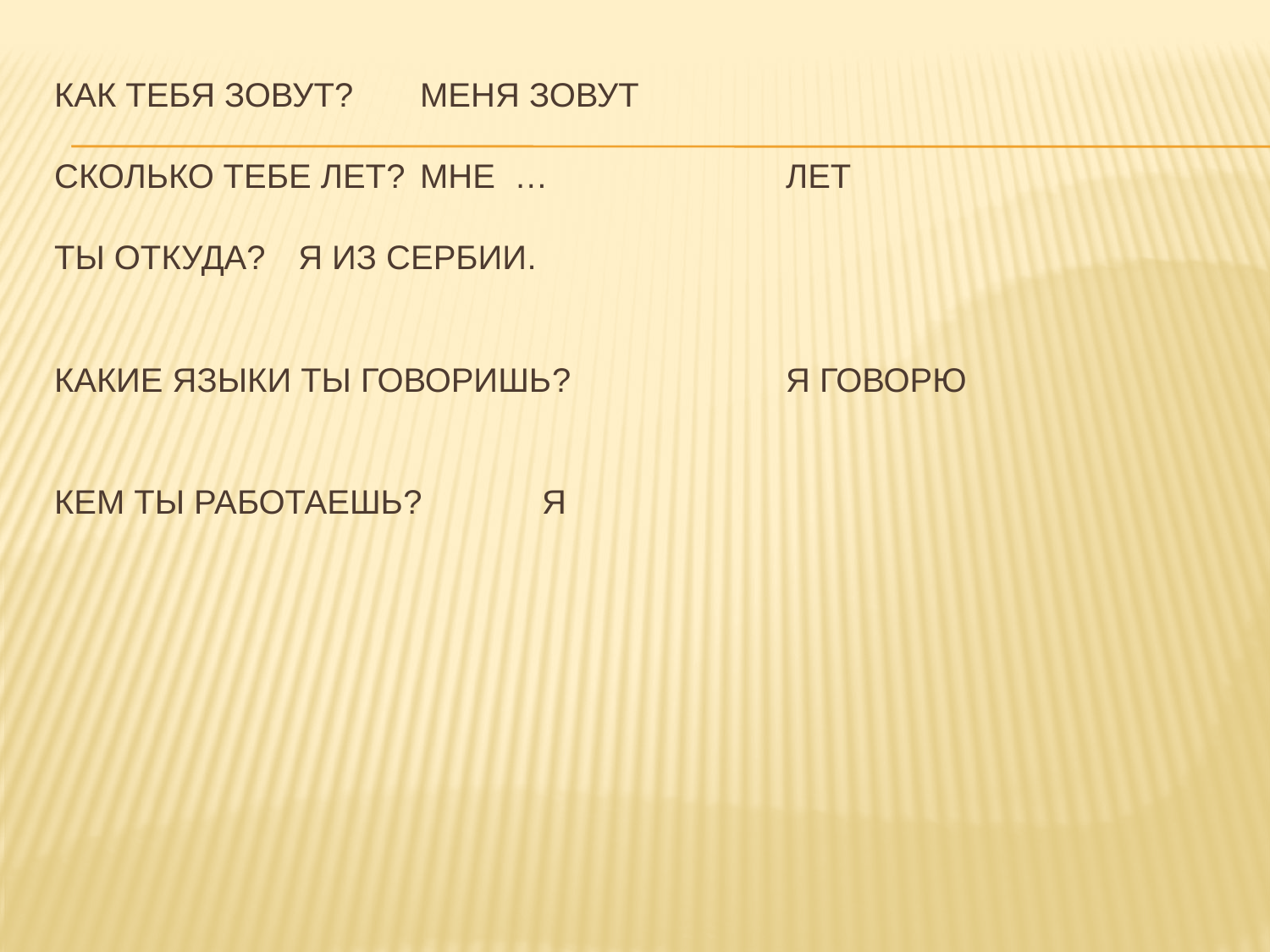

# КАК ТЕБЯ ЗОВУТ?					МЕНЯ ЗОВУТ   СКОЛЬКО ТЕБЕ ЛЕТ?				МНЕ  …  		ЛЕТ   ТЫ ОТКУДА?					Я ИЗ СЕРБИИ.     КАКИЕ ЯЗЫКИ ТЫ ГОВОРИШЬ?			Я ГОВОРЮ     КЕМ ТЫ РАБОТАЕШЬ?				Я